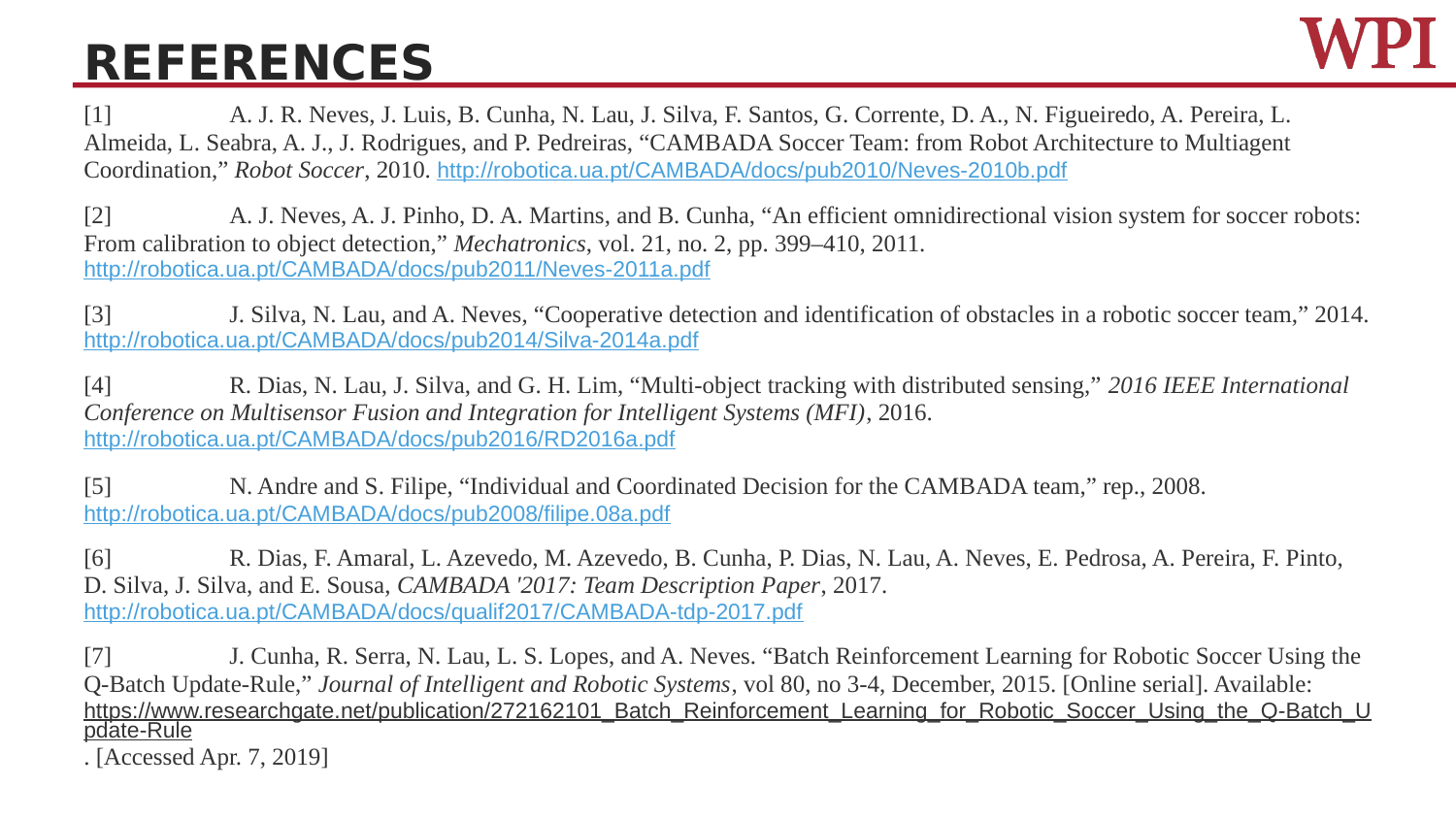

# REFERENCES
[1]	A. J. R. Neves, J. Luis, B. Cunha, N. Lau, J. Silva, F. Santos, G. Corrente, D. A., N. Figueiredo, A. Pereira, L. Almeida, L. Seabra, A. J., J. Rodrigues, and P. Pedreiras, “CAMBADA Soccer Team: from Robot Architecture to Multiagent Coordination,” Robot Soccer, 2010. http://robotica.ua.pt/CAMBADA/docs/pub2010/Neves-2010b.pdf
[2]	A. J. Neves, A. J. Pinho, D. A. Martins, and B. Cunha, “An efficient omnidirectional vision system for soccer robots: From calibration to object detection,” Mechatronics, vol. 21, no. 2, pp. 399–410, 2011. http://robotica.ua.pt/CAMBADA/docs/pub2011/Neves-2011a.pdf
[3]	J. Silva, N. Lau, and A. Neves, “Cooperative detection and identification of obstacles in a robotic soccer team,” 2014. http://robotica.ua.pt/CAMBADA/docs/pub2014/Silva-2014a.pdf
[4]	R. Dias, N. Lau, J. Silva, and G. H. Lim, “Multi-object tracking with distributed sensing,” 2016 IEEE International Conference on Multisensor Fusion and Integration for Intelligent Systems (MFI), 2016. http://robotica.ua.pt/CAMBADA/docs/pub2016/RD2016a.pdf
[5]	N. Andre and S. Filipe, “Individual and Coordinated Decision for the CAMBADA team,” rep., 2008. http://robotica.ua.pt/CAMBADA/docs/pub2008/filipe.08a.pdf
[6]	R. Dias, F. Amaral, L. Azevedo, M. Azevedo, B. Cunha, P. Dias, N. Lau, A. Neves, E. Pedrosa, A. Pereira, F. Pinto, D. Silva, J. Silva, and E. Sousa, CAMBADA '2017: Team Description Paper, 2017. http://robotica.ua.pt/CAMBADA/docs/qualif2017/CAMBADA-tdp-2017.pdf
[7] 	J. Cunha, R. Serra, N. Lau, L. S. Lopes, and A. Neves. “Batch Reinforcement Learning for Robotic Soccer Using the Q-Batch Update-Rule,” Journal of Intelligent and Robotic Systems, vol 80, no 3-4, December, 2015. [Online serial]. Available: https://www.researchgate.net/publication/272162101_Batch_Reinforcement_Learning_for_Robotic_Soccer_Using_the_Q-Batch_Update-Rule. [Accessed Apr. 7, 2019]